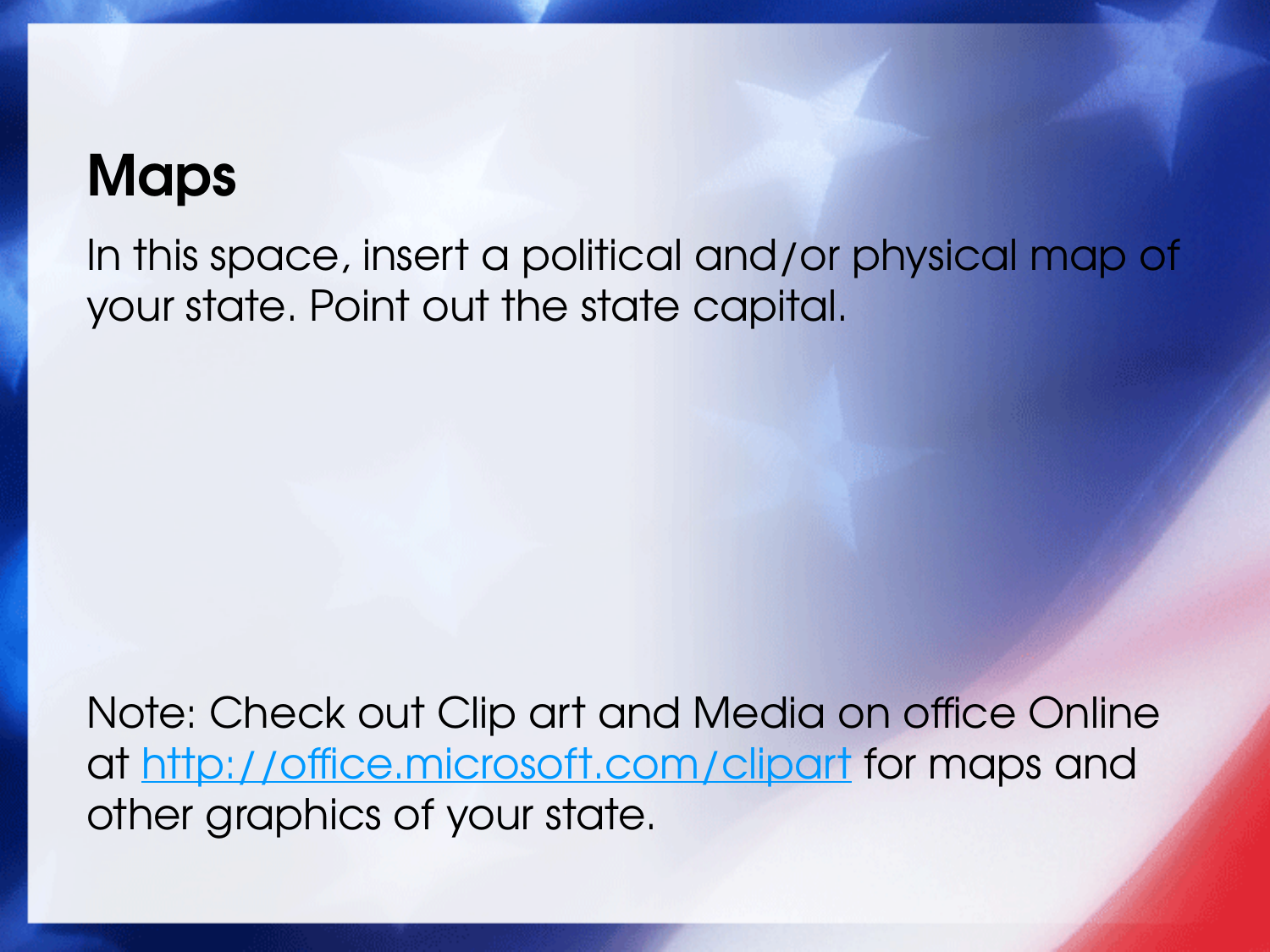

# Maps
In this space, insert a political and/or physical map of your state. Point out the state capital.

Note: Check out Clip art and Media on office Online at http://office.microsoft.com/clipart for maps and other graphics of your state.